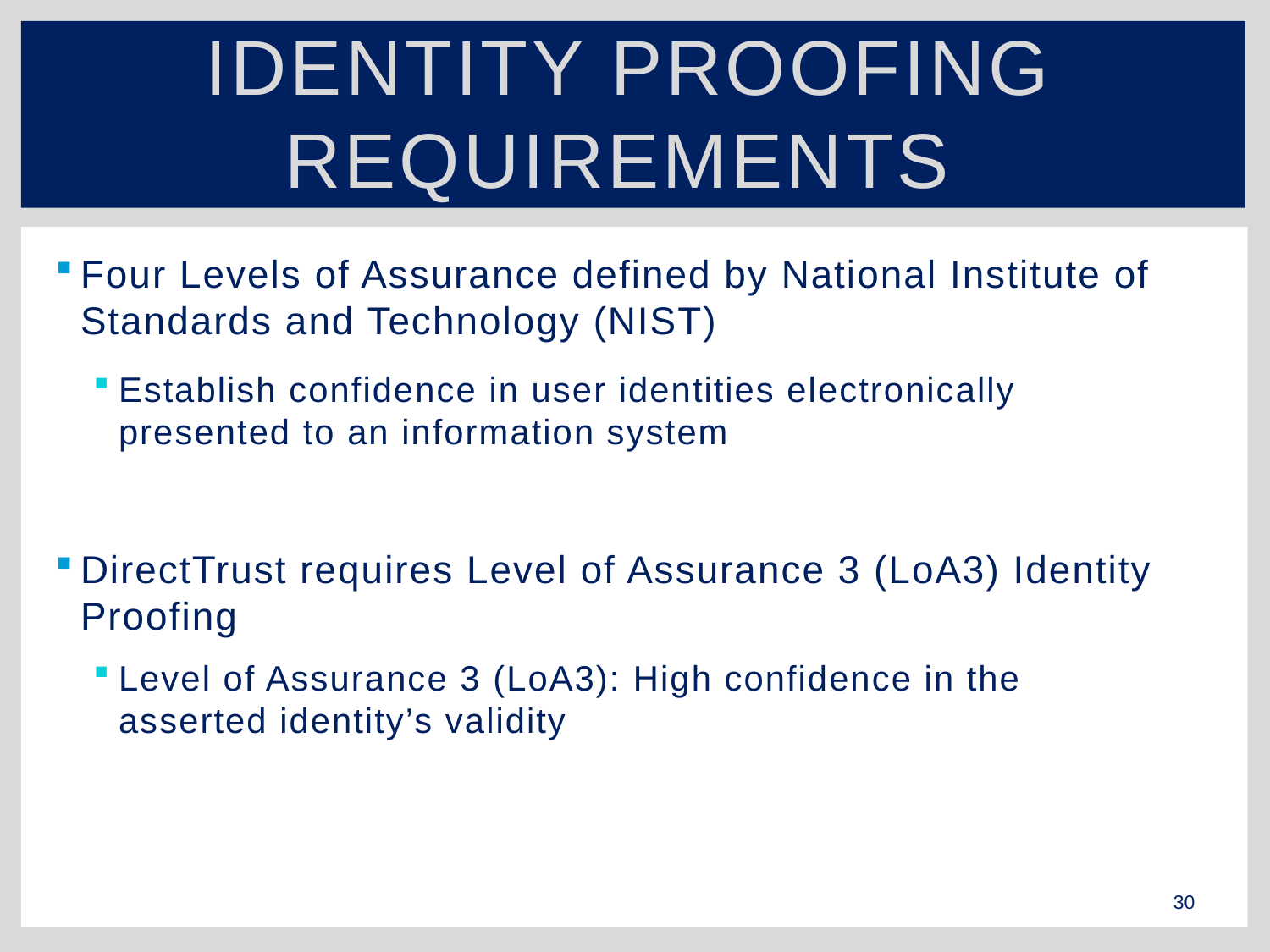

# Identity Proofing Requirements
Four Levels of Assurance defined by National Institute of Standards and Technology (NIST)
Establish confidence in user identities electronically presented to an information system

DirectTrust requires Level of Assurance 3 (LoA3) Identity Proofing
Level of Assurance 3 (LoA3): High confidence in the asserted identity’s validity
30